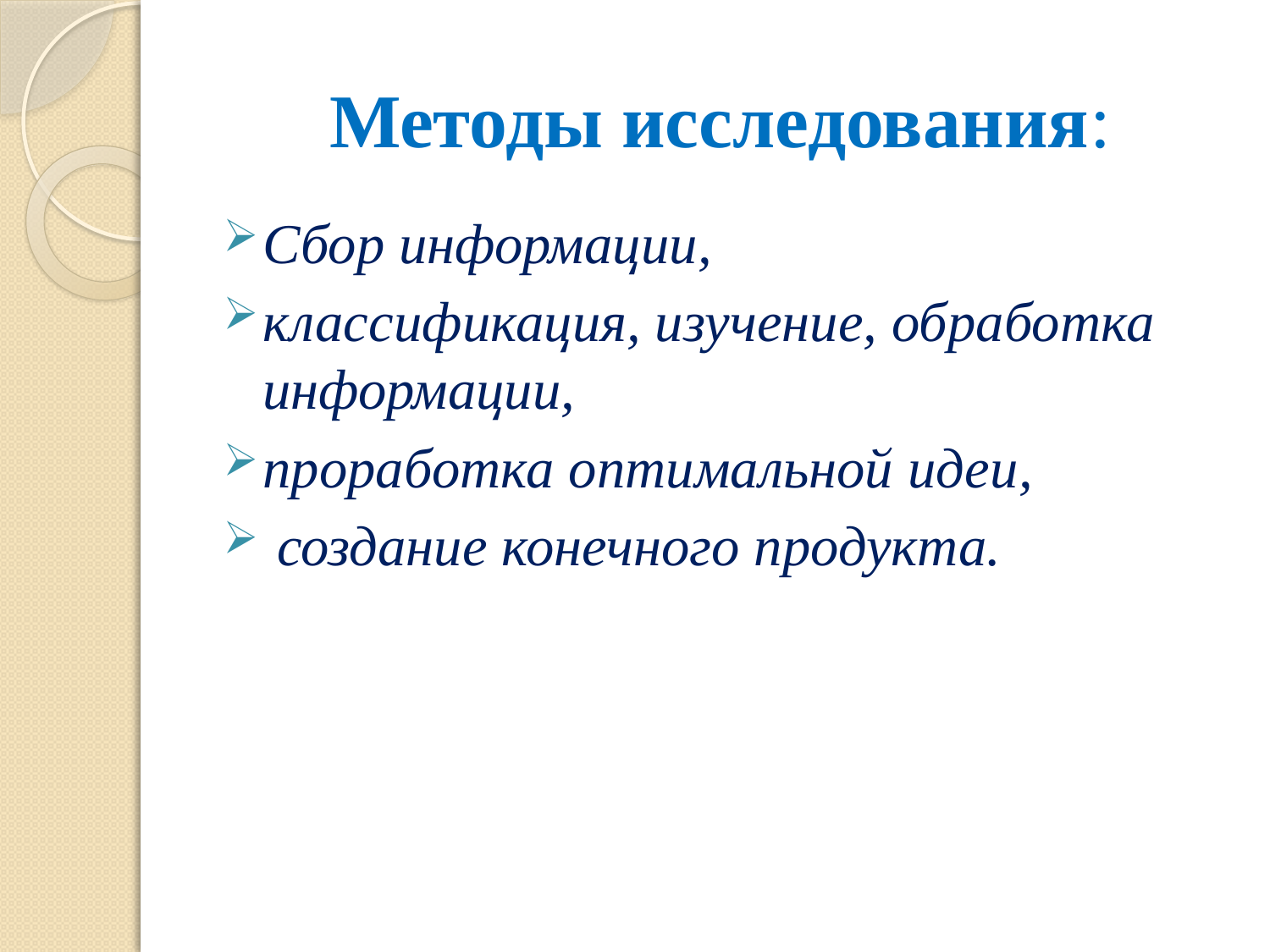

# Методы исследования:
Сбор информации,
классификация, изучение, обработка информации,
проработка оптимальной идеи,
 создание конечного продукта.